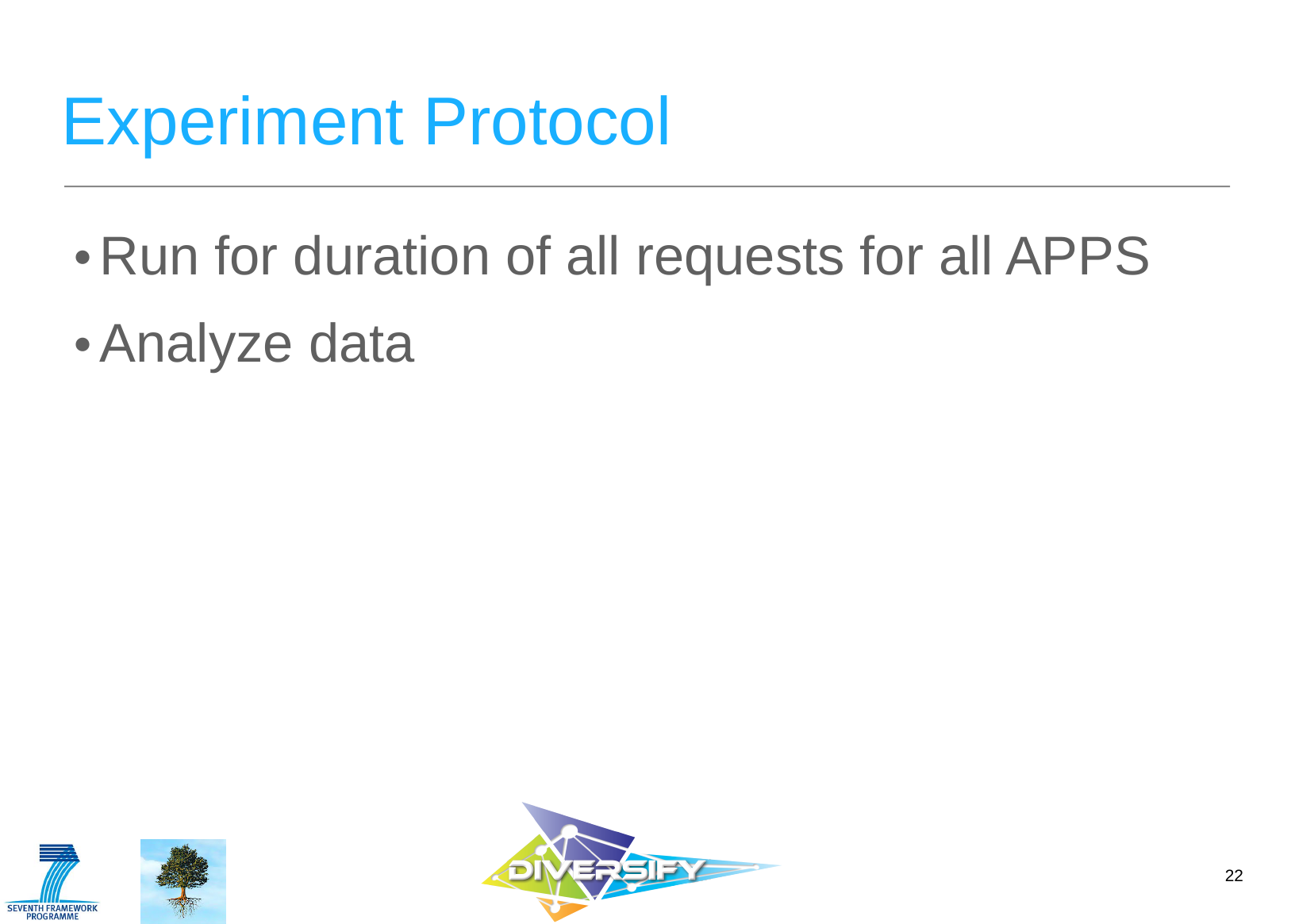

# Experiment Protocol
Run for duration of all requests for all APPS
Analyze data

22